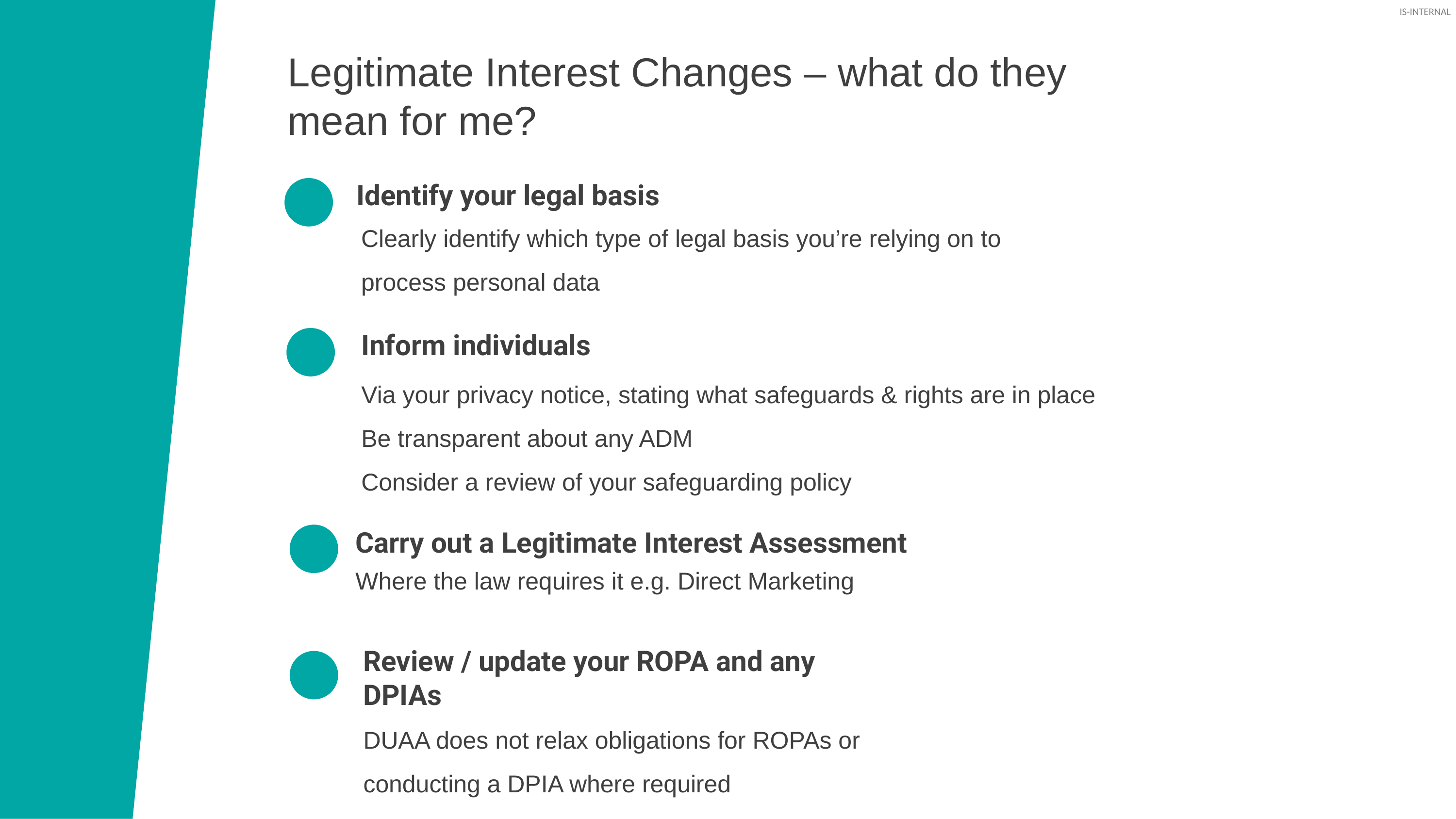

Legitimate Interest Changes – what do they mean for me?

Identify your legal basis
Clearly identify which type of legal basis you’re relying on to process personal data

Inform individuals

Via your privacy notice, stating what safeguards & rights are in place
Be transparent about any ADM
Consider a review of your safeguarding policy

Carry out a Legitimate Interest Assessment

Where the law requires it e.g. Direct Marketing

Review / update your ROPA and any DPIAs

DUAA does not relax obligations for ROPAs or conducting a DPIA where required